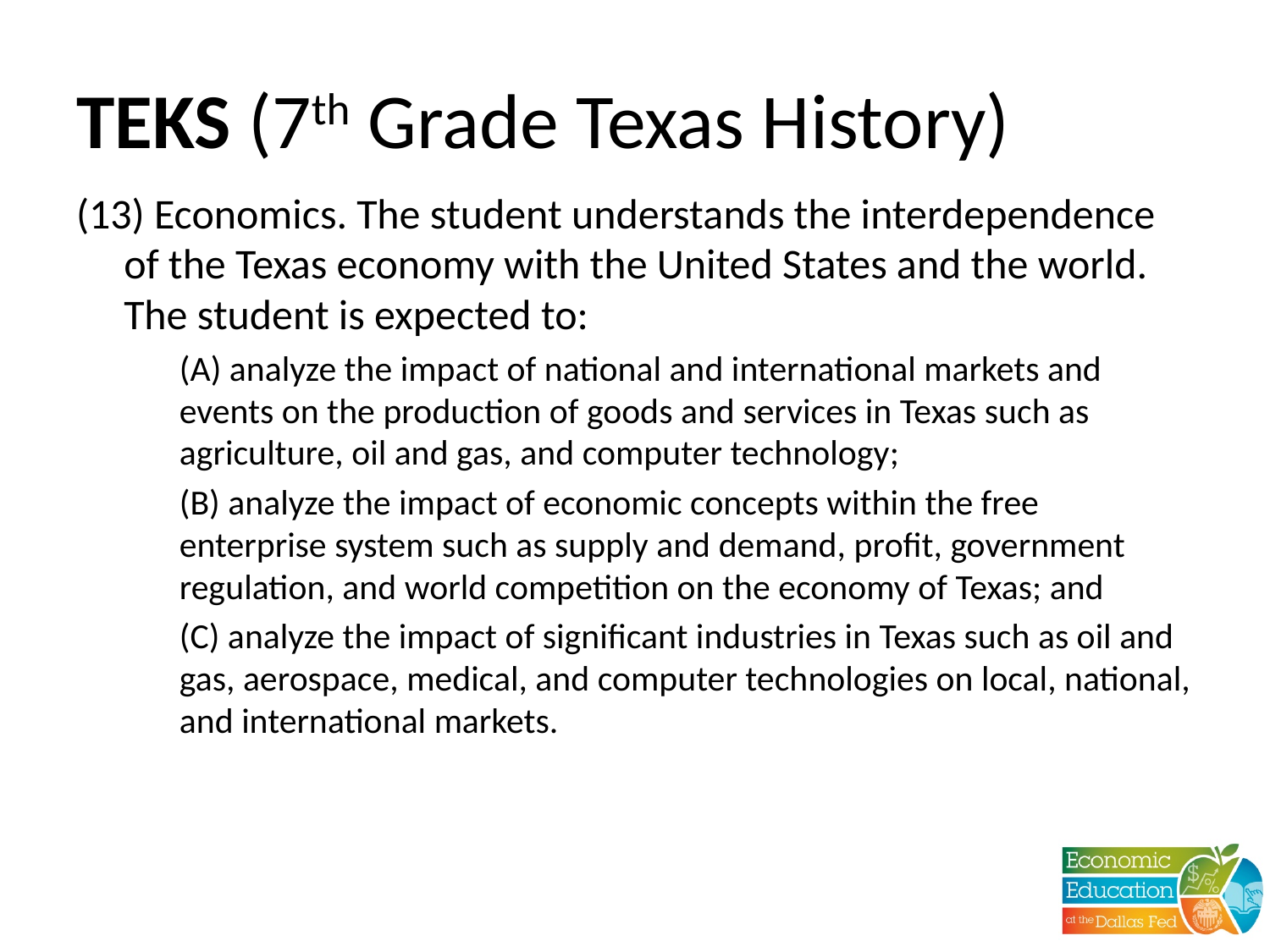

# TEKS (7th Grade Texas History)
(13) Economics. The student understands the interdependence of the Texas economy with the United States and the world. The student is expected to:
	(A) analyze the impact of national and international markets and events on the production of goods and services in Texas such as agriculture, oil and gas, and computer technology;
	(B) analyze the impact of economic concepts within the free enterprise system such as supply and demand, profit, government regulation, and world competition on the economy of Texas; and
	(C) analyze the impact of significant industries in Texas such as oil and gas, aerospace, medical, and computer technologies on local, national, and international markets.